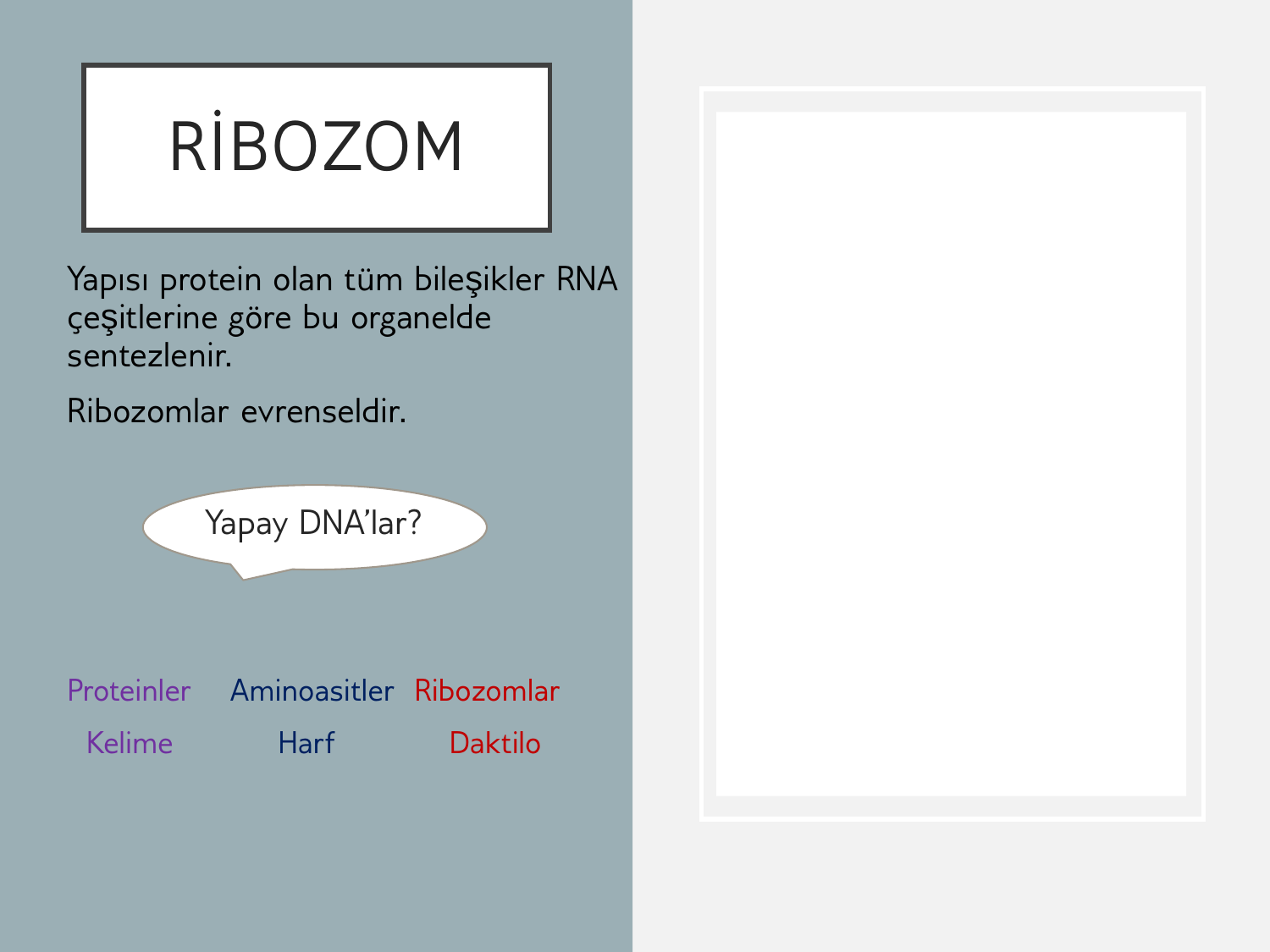

Rİbozom

Yapısı protein olan tüm bileşikler RNA çeşitlerine göre bu organelde sentezlenir.
Ribozomlar evrenseldir.

             Yapay DNA’lar?

   Proteinler    Aminoasitler  Ribozomlar
  Kelime           Harf            Daktilo